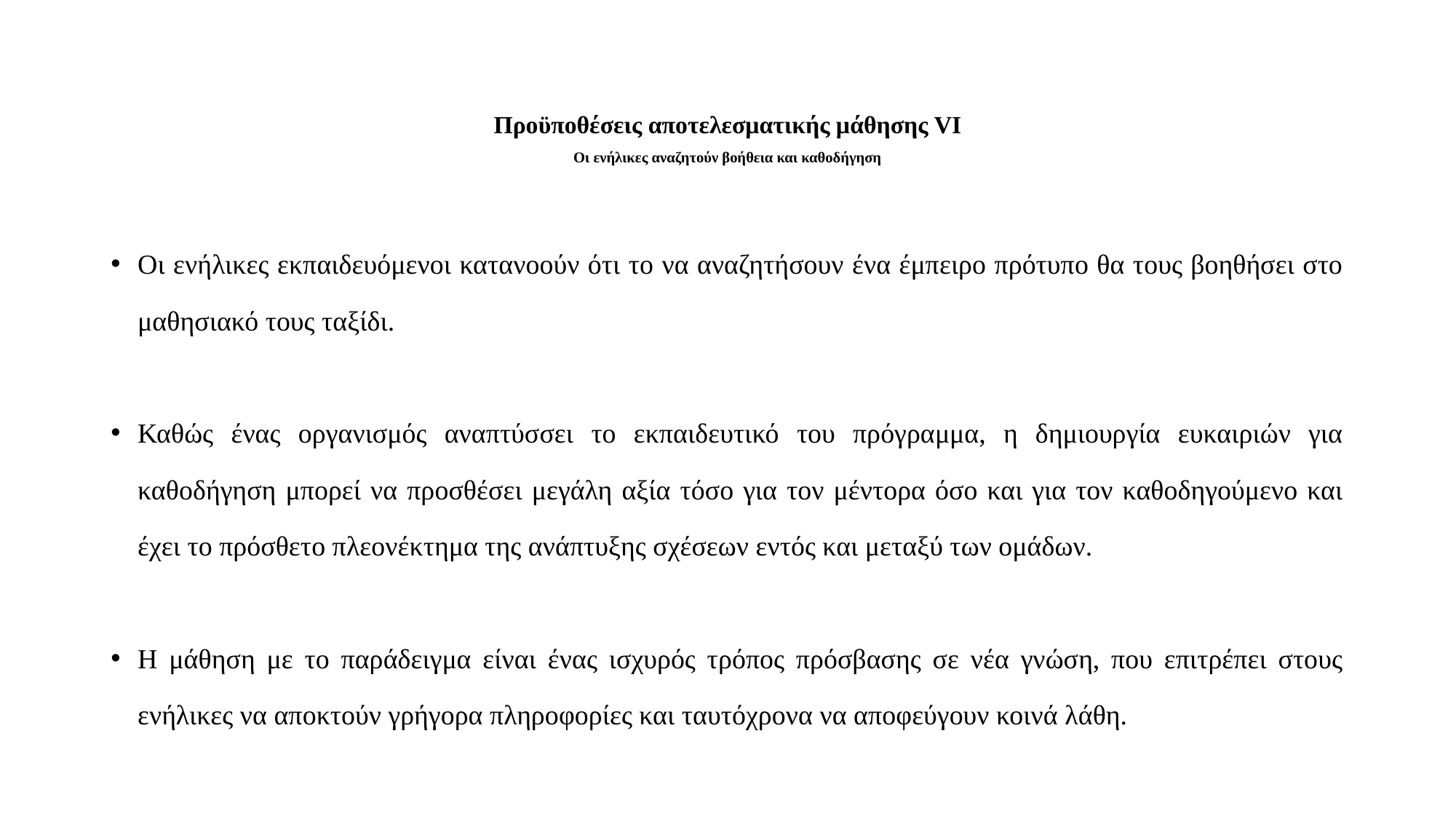

# Προϋποθέσεις αποτελεσματικής μάθησης VI Οι ενήλικες αναζητούν βοήθεια και καθοδήγηση
Οι ενήλικες εκπαιδευόμενοι κατανοούν ότι το να αναζητήσουν ένα έμπειρο πρότυπο θα τους βοηθήσει στο μαθησιακό τους ταξίδι.

Καθώς ένας οργανισμός αναπτύσσει το εκπαιδευτικό του πρόγραμμα, η δημιουργία ευκαιριών για καθοδήγηση μπορεί να προσθέσει μεγάλη αξία τόσο για τον μέντορα όσο και για τον καθοδηγούμενο και έχει το πρόσθετο πλεονέκτημα της ανάπτυξης σχέσεων εντός και μεταξύ των ομάδων.

Η μάθηση με το παράδειγμα είναι ένας ισχυρός τρόπος πρόσβασης σε νέα γνώση, που επιτρέπει στους ενήλικες να αποκτούν γρήγορα πληροφορίες και ταυτόχρονα να αποφεύγουν κοινά λάθη.